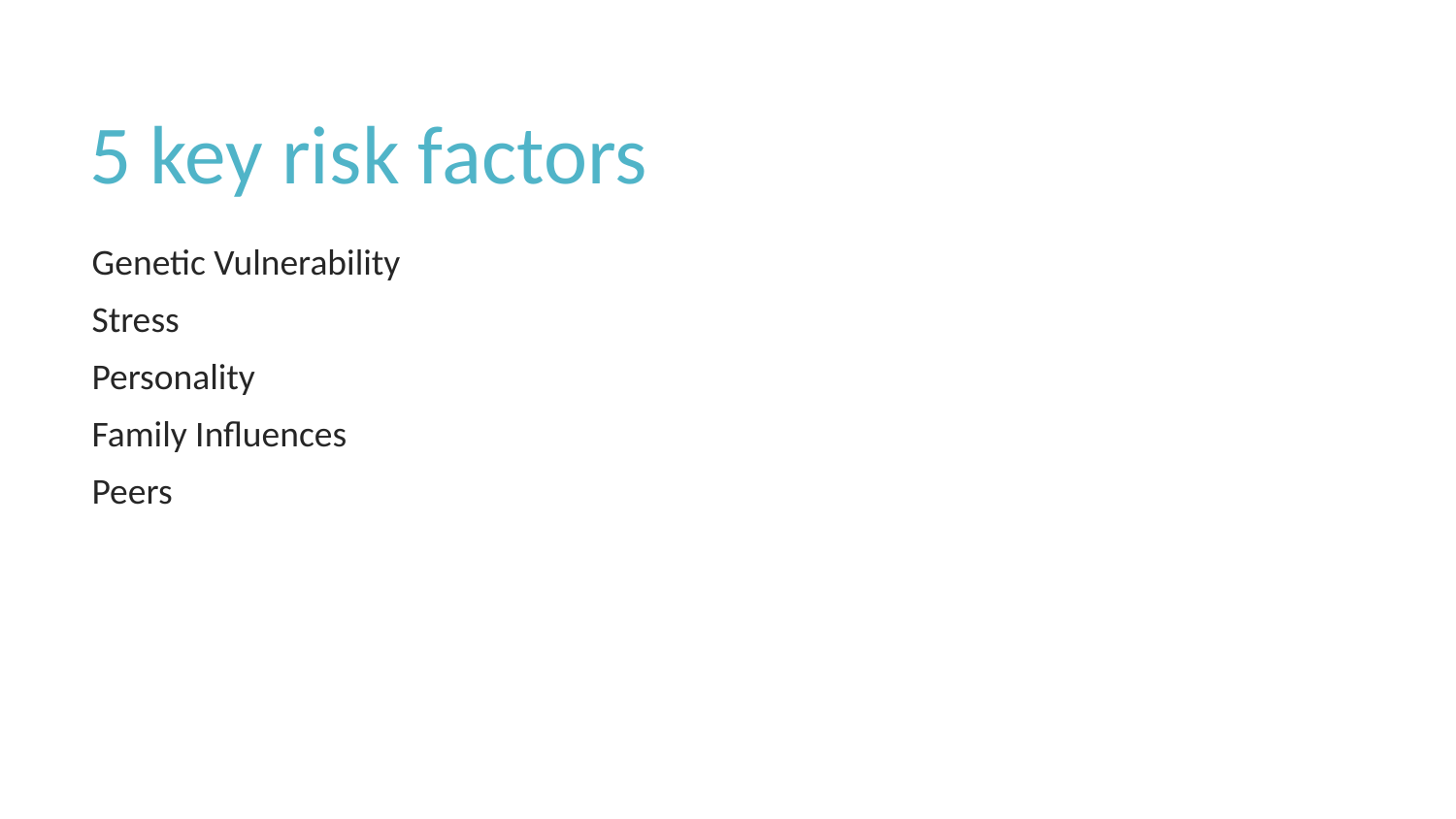

# 5 key risk factors
Genetic Vulnerability
Stress
Personality
Family Influences
Peers